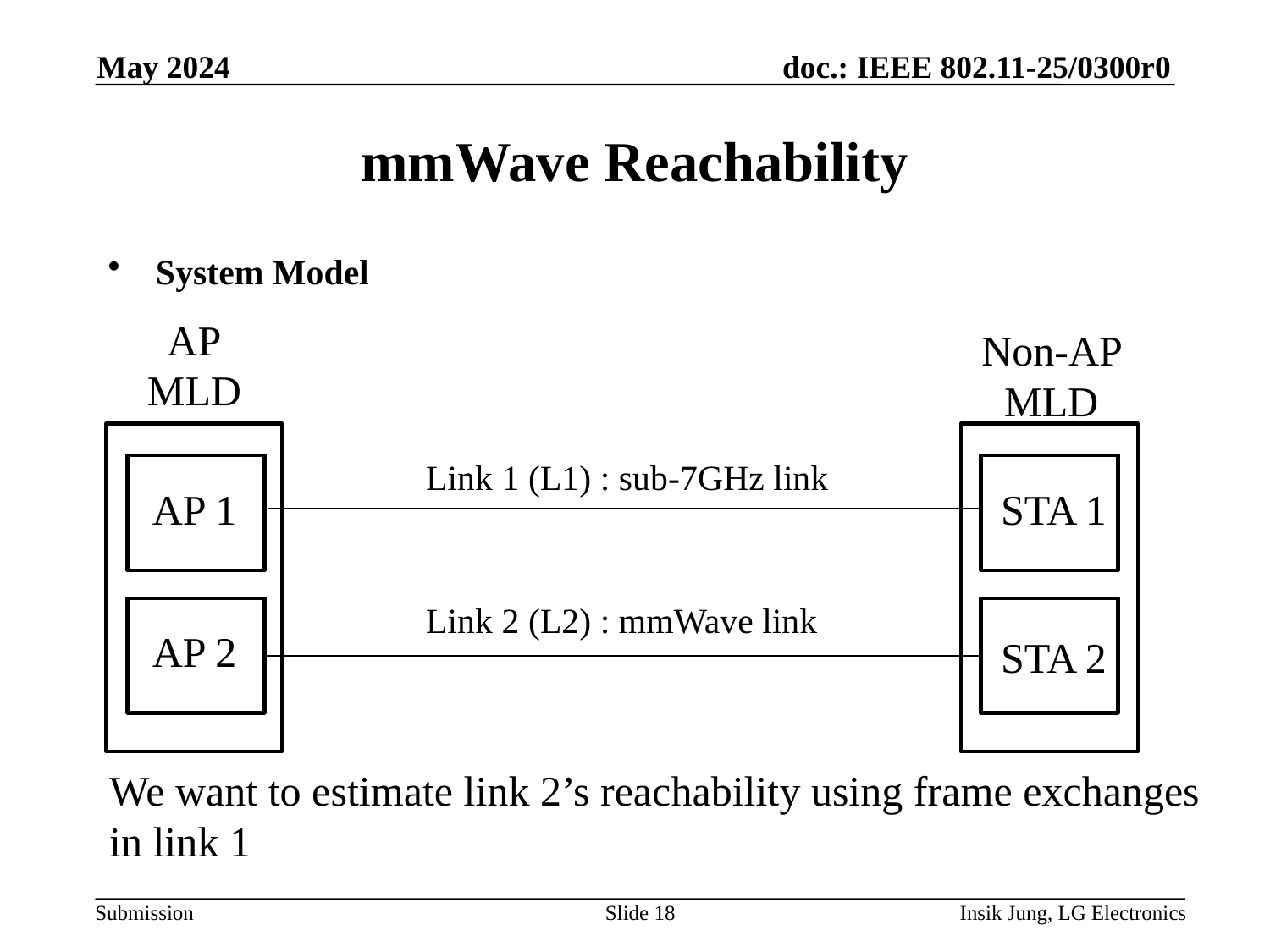

May 2024
# mmWave Reachability
System Model
AP
MLD
Non-AP MLD

Link 1 (L1) : sub-7GHz link

AP 1
STA 1
Link 2 (L2) : mmWave link

AP 2
STA 2
We want to estimate link 2’s reachability using frame exchanges in link 1
Slide 18
Insik Jung, LG Electronics